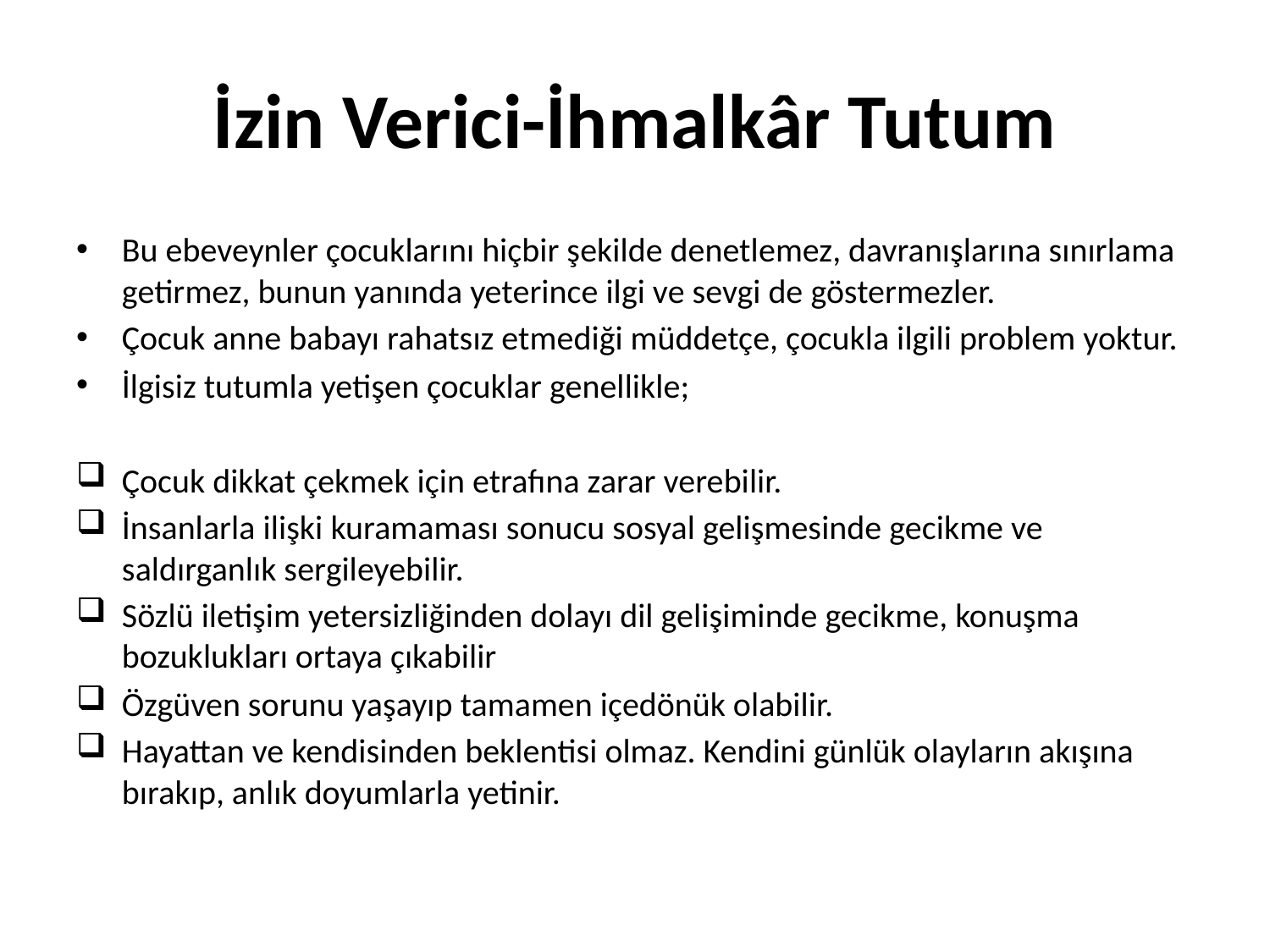

# İzin Verici-İhmalkâr Tutum
Bu ebeveynler çocuklarını hiçbir şekilde denetlemez, davranışlarına sınırlama getirmez, bunun yanında yeterince ilgi ve sevgi de göstermezler.
Çocuk anne babayı rahatsız etmediği müddetçe, çocukla ilgili problem yoktur.
İlgisiz tutumla yetişen çocuklar genellikle;

Çocuk dikkat çekmek için etrafına zarar verebilir.
İnsanlarla ilişki kuramaması sonucu sosyal gelişmesinde gecikme ve saldırganlık sergileyebilir.
Sözlü iletişim yetersizliğinden dolayı dil gelişiminde gecikme, konuşma bozuklukları ortaya çıkabilir
Özgüven sorunu yaşayıp tamamen içedönük olabilir.
Hayattan ve kendisinden beklentisi olmaz. Kendini günlük olayların akışına bırakıp, anlık doyumlarla yetinir.